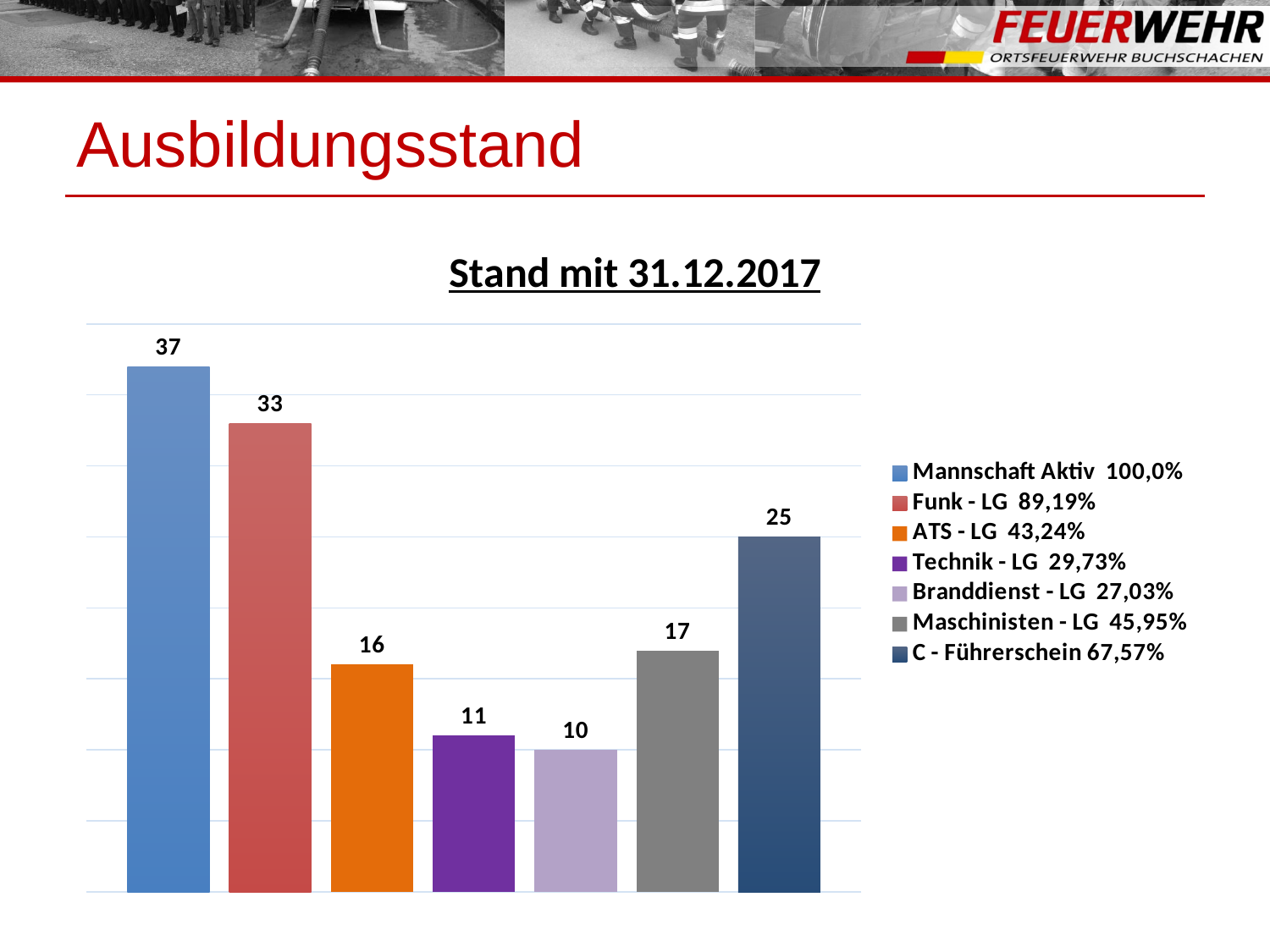

# Ausbildungsstand

### Chart: Stand mit 31.12.2017

| Category | Mannschaft Aktiv  100,0% | Funk - LG  89,19% | ATS - LG  43,24% | Technik - LG  29,73% | Branddienst - LG  27,03% | Maschinisten - LG  45,95% | C - Führerschein 67,57% |
|---|---|---|---|---|---|---|---|